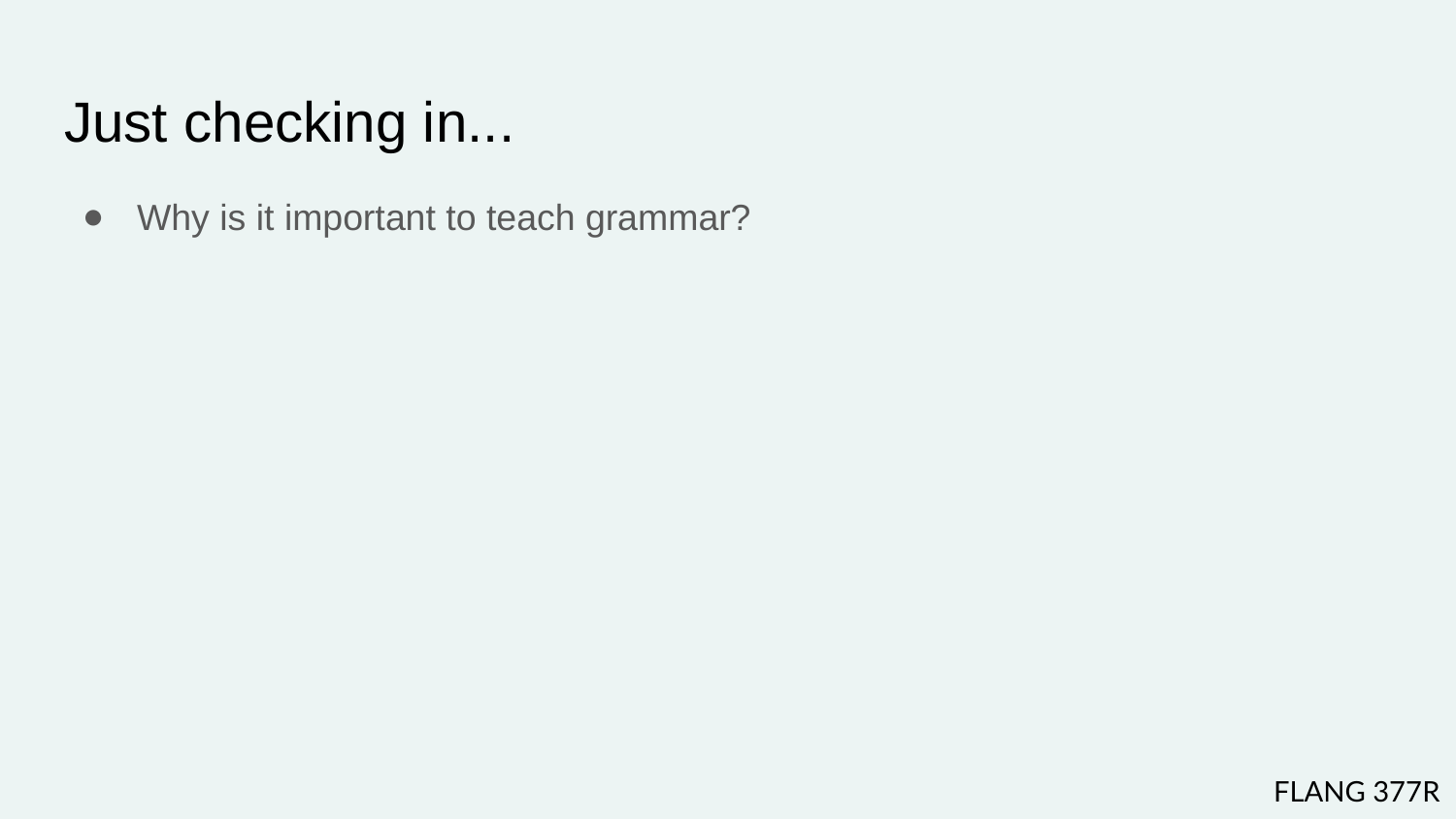

# Just checking in...
Why is it important to teach grammar?
FLANG 377R